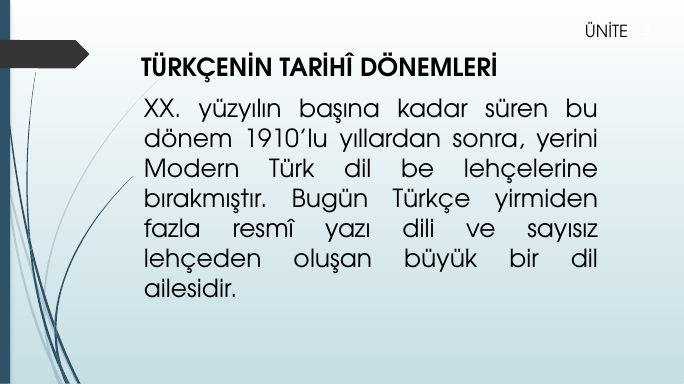

ÜNİTE   4
TÜRKÇENİN TARİHÎ DÖNEMLERİ
XX. yüzyılın başına kadar süren bu dönem 1910’lu yıllardan sonra, yerini Modern Türk dil be lehçelerine bırakmıştır. Bugün Türkçe yirmiden fazla resmî yazı dili ve sayısız lehçeden oluşan büyük bir dil ailesidir.